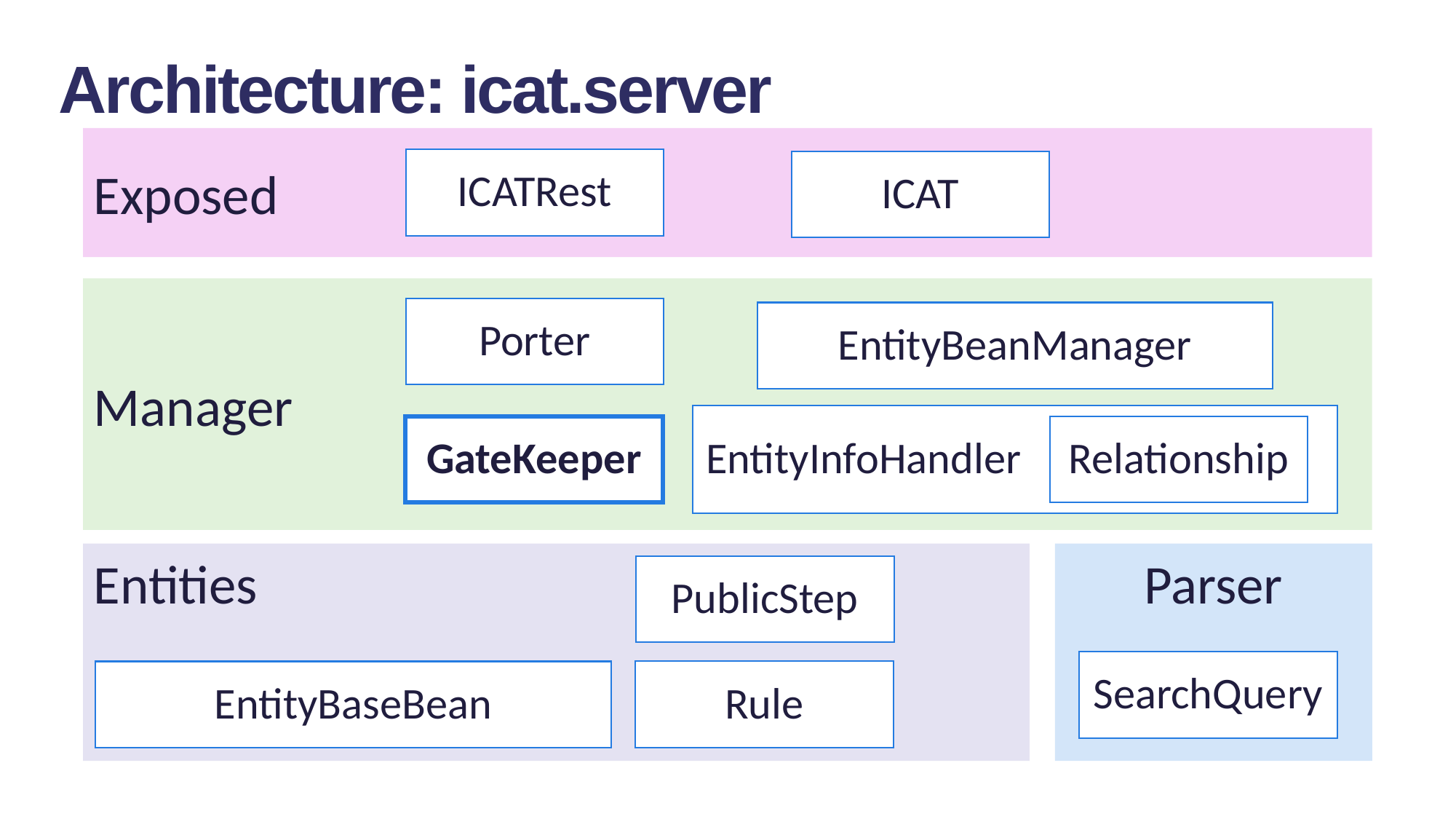

Architecture: icat.server
Exposed
ICATRest
ICAT
Manager
Porter
EntityBeanManager
EntityInfoHandler
GateKeeper
Relationship
Entities
Parser
PublicStep

SearchQuery
Rule
EntityBaseBean